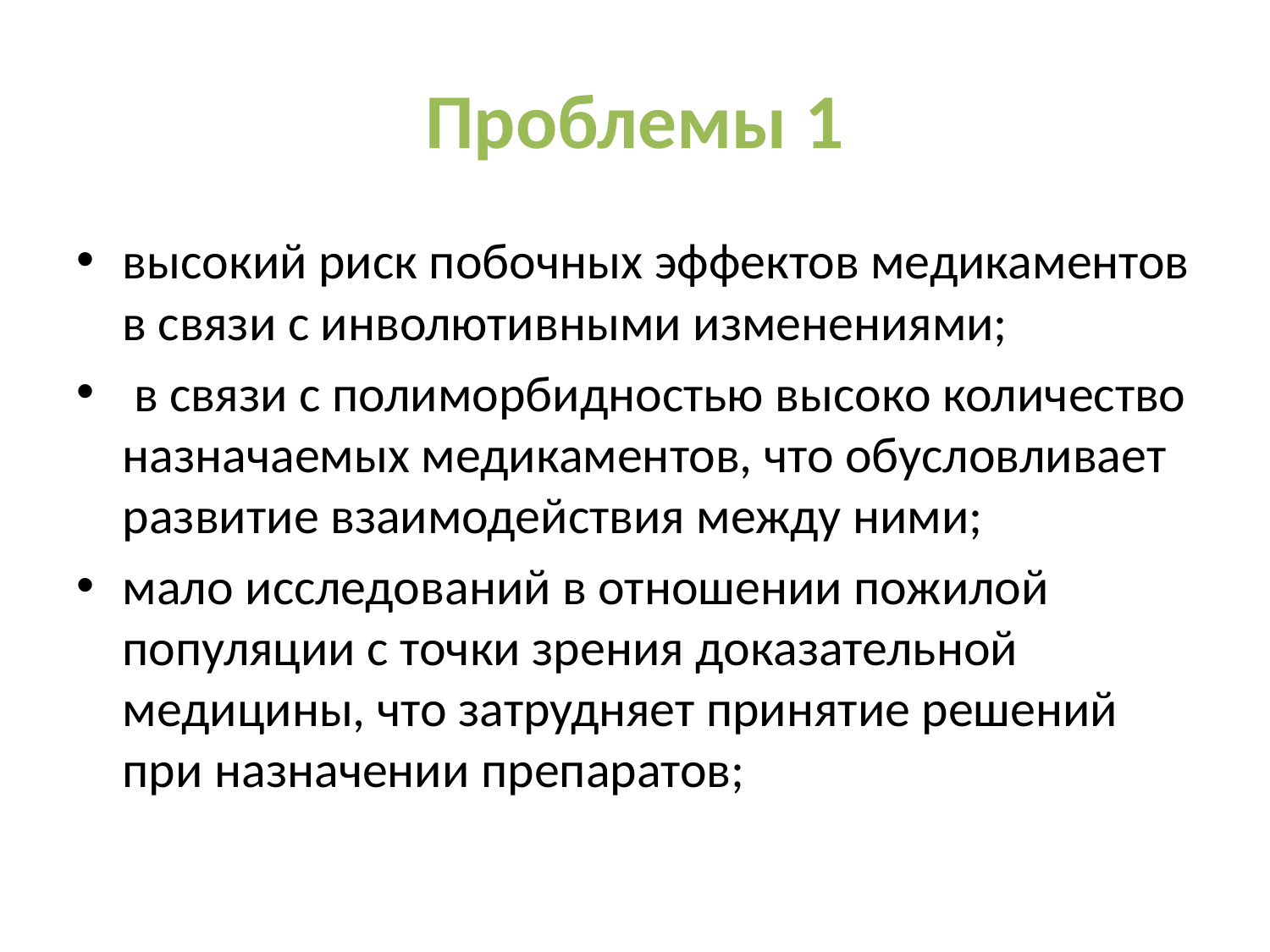

# Проблемы 1
высокий риск побочных эффектов медикаментов в связи с инволютивными изменениями;
 в связи с полиморбидностью высоко количество назначаемых медикаментов, что обусловливает развитие взаимодействия между ними;
мало исследований в отношении пожилой популяции с точки зрения доказательной медицины, что затрудняет принятие решений при назначении препаратов;